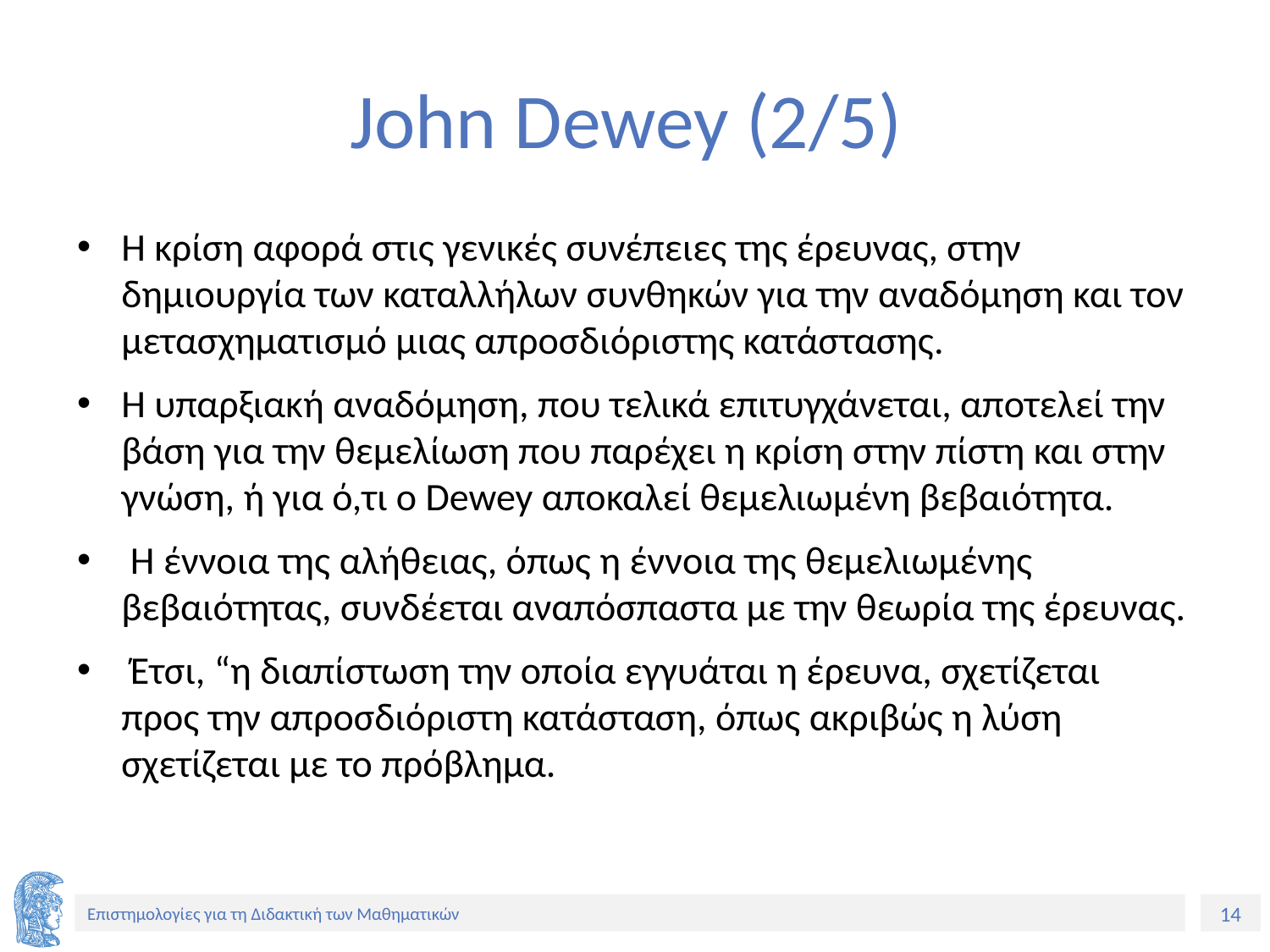

# John Dewey (2/5)
H κρίση αφορά στις γενικές συνέπειες της έρευνας, στην δημιουργία των καταλλήλων συνθηκών για την αναδόμηση και τον μετασχηματισμό μιας απροσδιόριστης κατάστασης.
Η υπαρξιακή αναδόμηση, που τελικά επιτυγχάνεται, αποτελεί την βάση για την θεμελίωση που παρέχει η κρίση στην πίστη και στην γνώση, ή για ό,τι ο Dewey αποκαλεί θεμελιωμένη βεβαιότητα.
 Η έννοια της αλήθειας, όπως η έννοια της θεμελιωμένης βεβαιότητας, συνδέεται αναπόσπαστα με την θεωρία της έρευνας.
 Έτσι, “η διαπίστωση την οποία εγγυάται η έρευνα, σχετίζεται  προς την απροσδιόριστη κατάσταση, όπως ακριβώς η λύση σχετίζεται με το πρόβλημα.